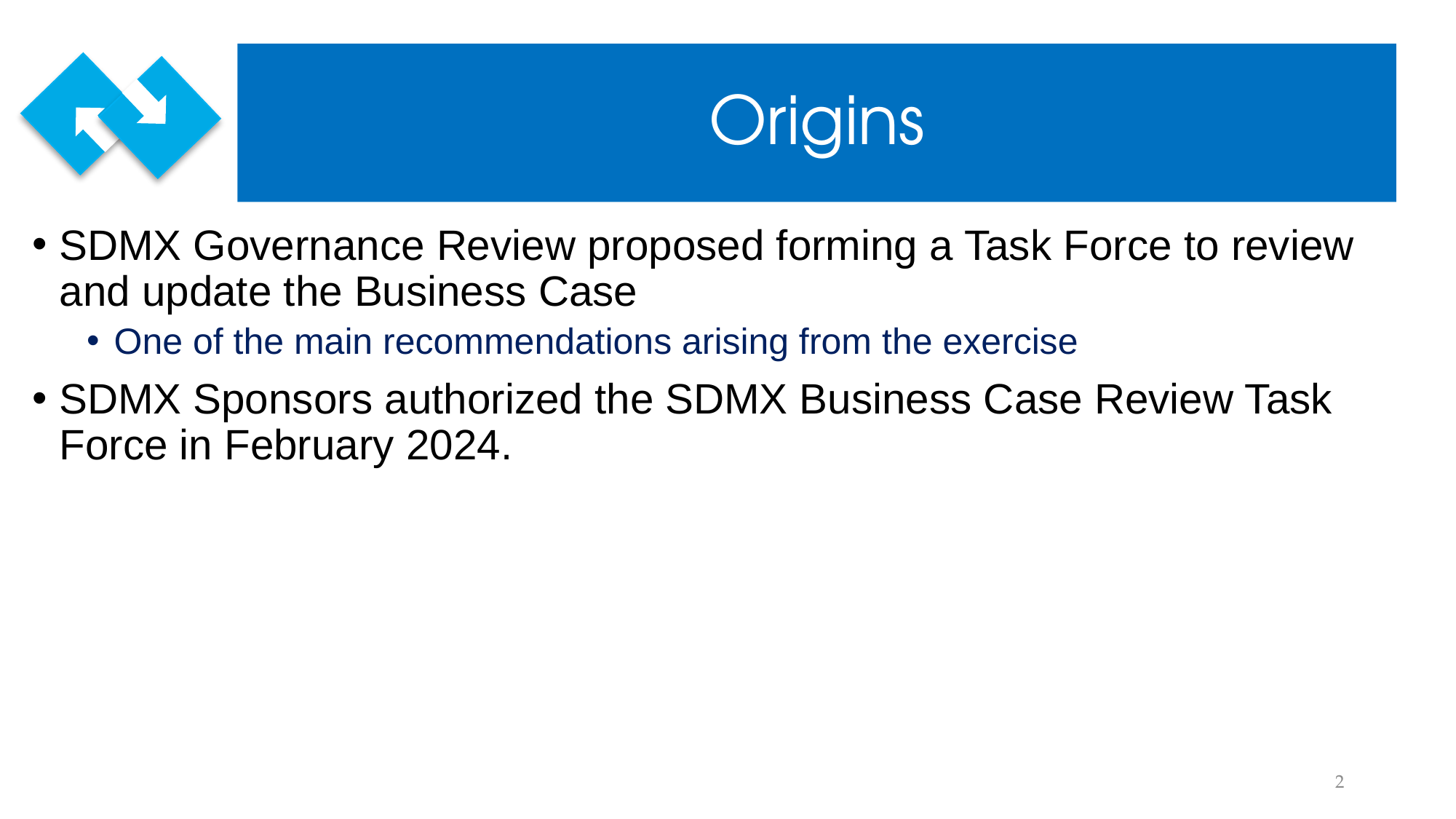

# Origins
SDMX Governance Review proposed forming a Task Force to review and update the Business Case
One of the main recommendations arising from the exercise
SDMX Sponsors authorized the SDMX Business Case Review Task Force in February 2024.
2